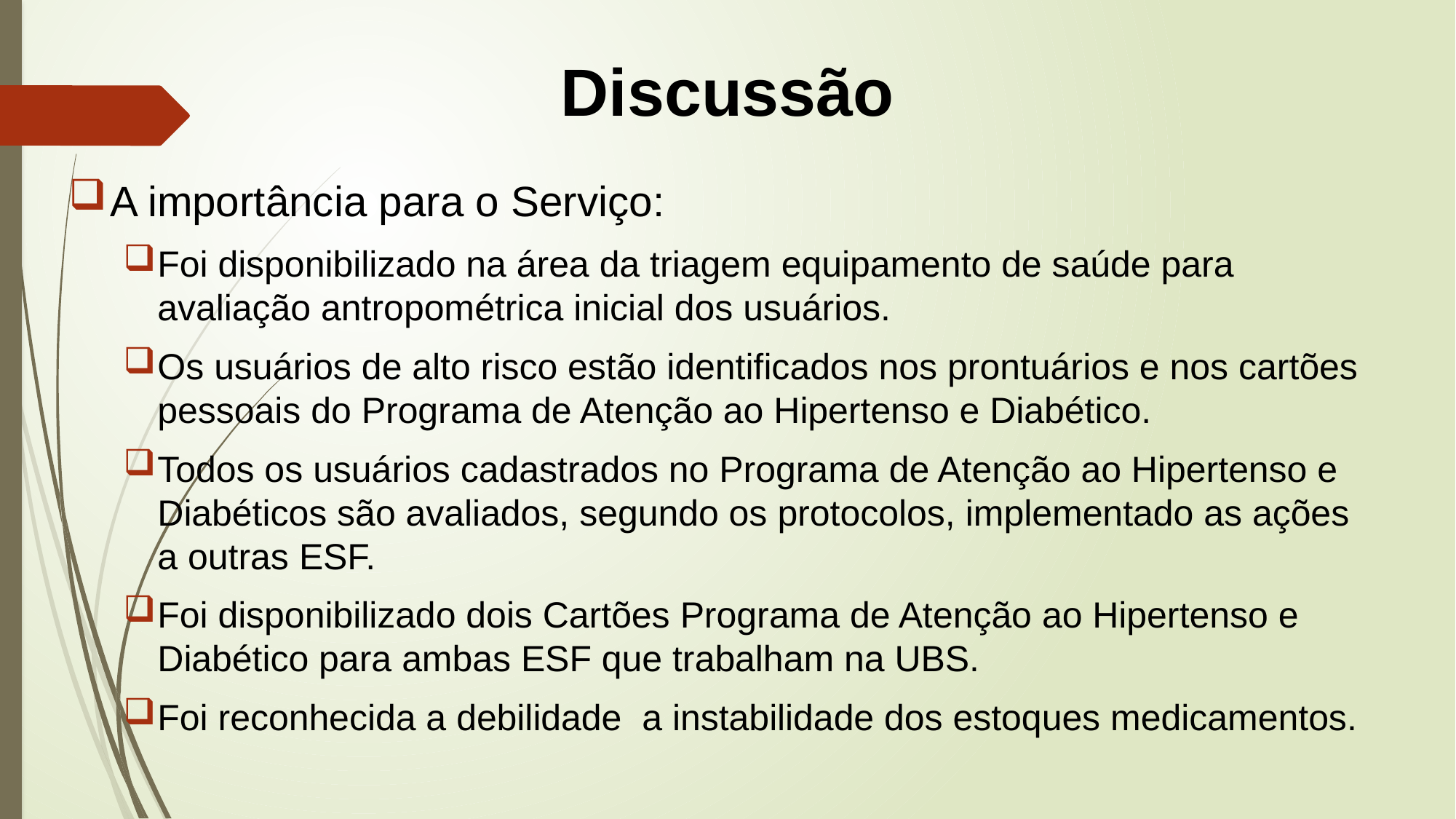

# Discussão
A importância para o Serviço:
Foi disponibilizado na área da triagem equipamento de saúde para avaliação antropométrica inicial dos usuários.
Os usuários de alto risco estão identificados nos prontuários e nos cartões pessoais do Programa de Atenção ao Hipertenso e Diabético.
Todos os usuários cadastrados no Programa de Atenção ao Hipertenso e Diabéticos são avaliados, segundo os protocolos, implementado as ações a outras ESF.
Foi disponibilizado dois Cartões Programa de Atenção ao Hipertenso e Diabético para ambas ESF que trabalham na UBS.
Foi reconhecida a debilidade  a instabilidade dos estoques medicamentos.